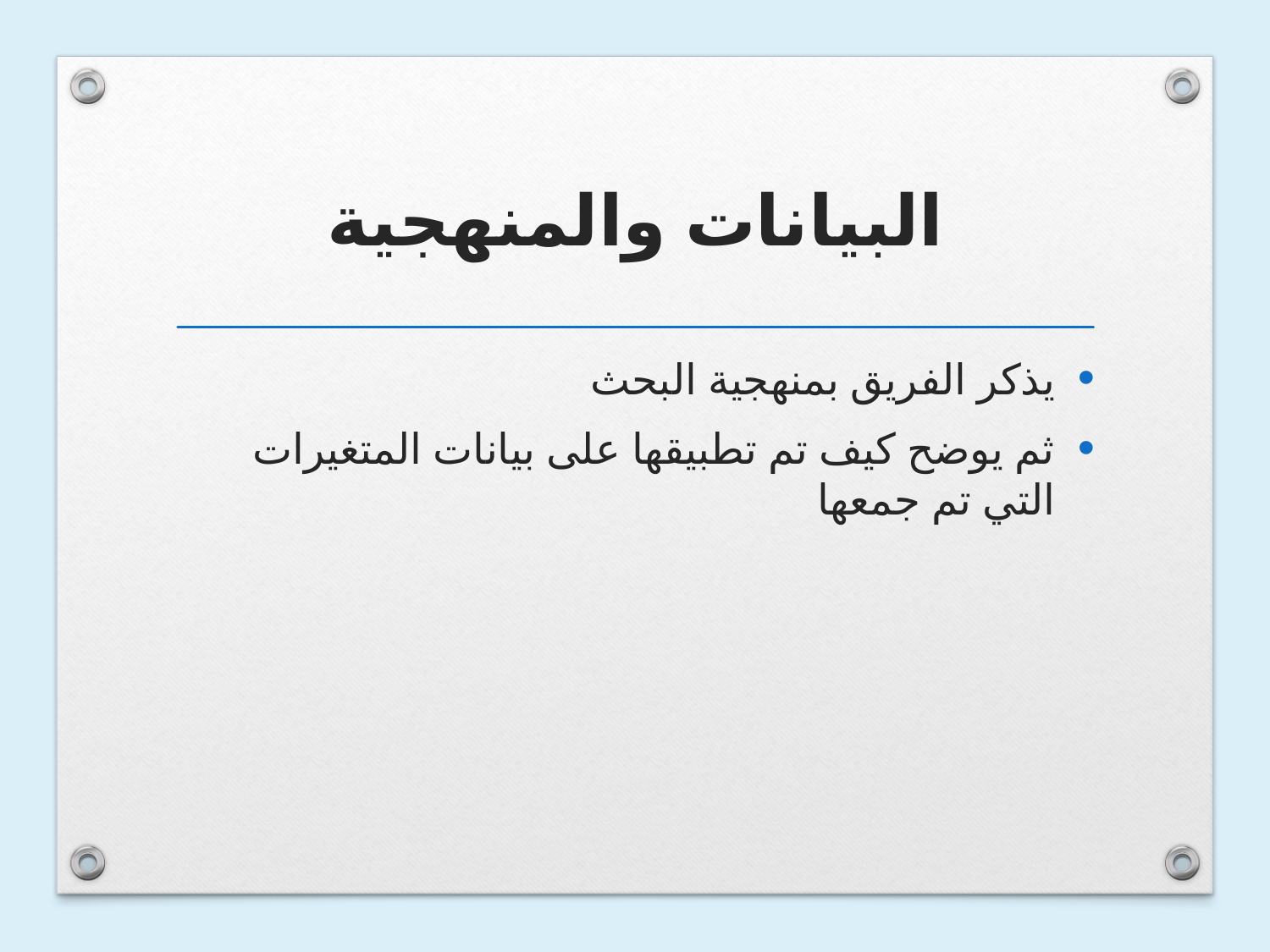

# البيانات والمنهجية
يذكر الفريق بمنهجية البحث
ثم يوضح كيف تم تطبيقها على بيانات المتغيرات التي تم جمعها